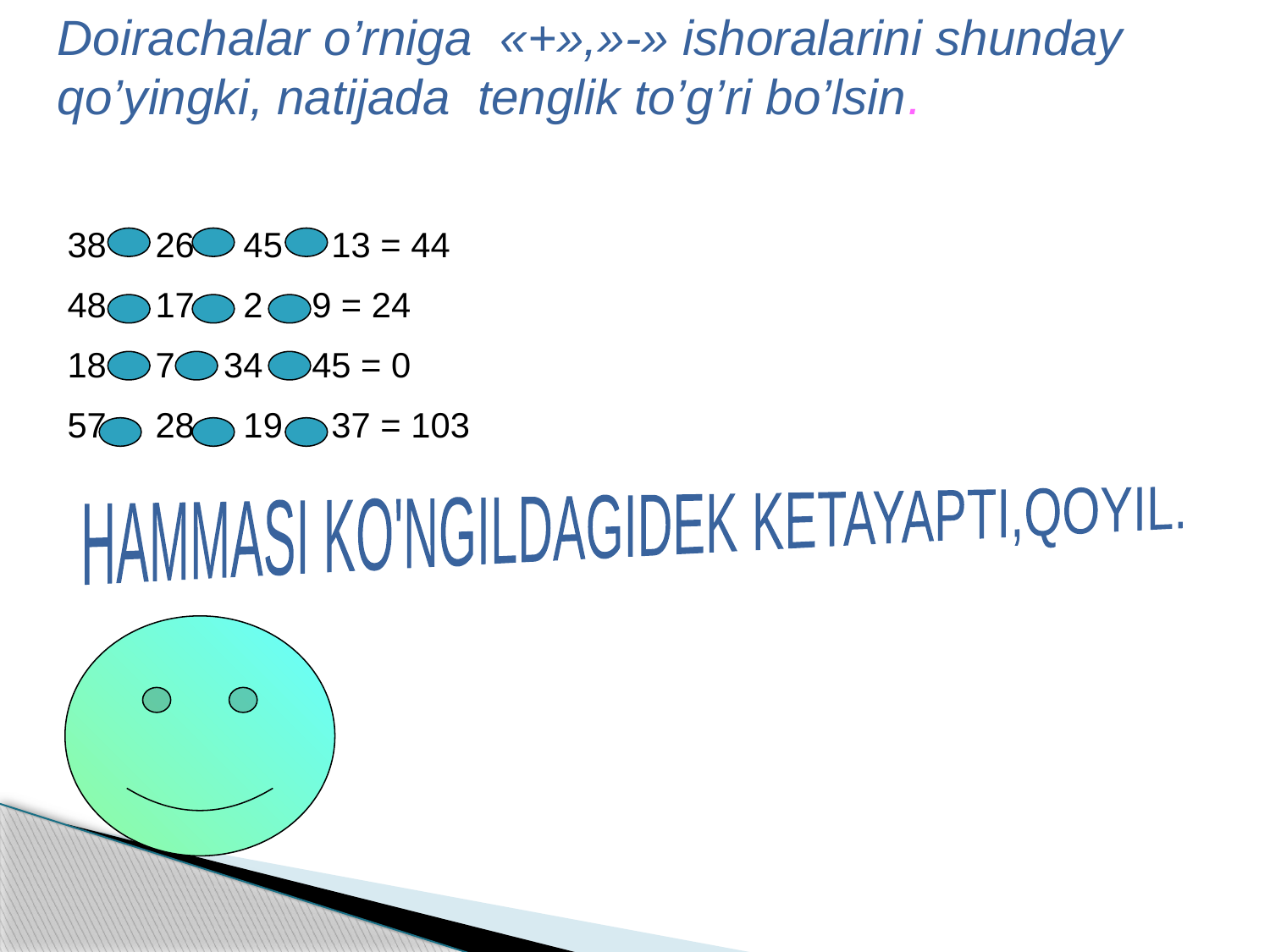

Doirachalar o’rniga  «+»,»-» ishoralarini shunday  qo’yingki, natijada  tenglik to’g’ri bo’lsin.
38     26     45     13 = 44
48     17     2     9 = 24
18     7     34     45 = 0
57     28     19     37 = 103

HAMMASI KO'NGILDAGIDEK KETAYAPTI,QOYIL.